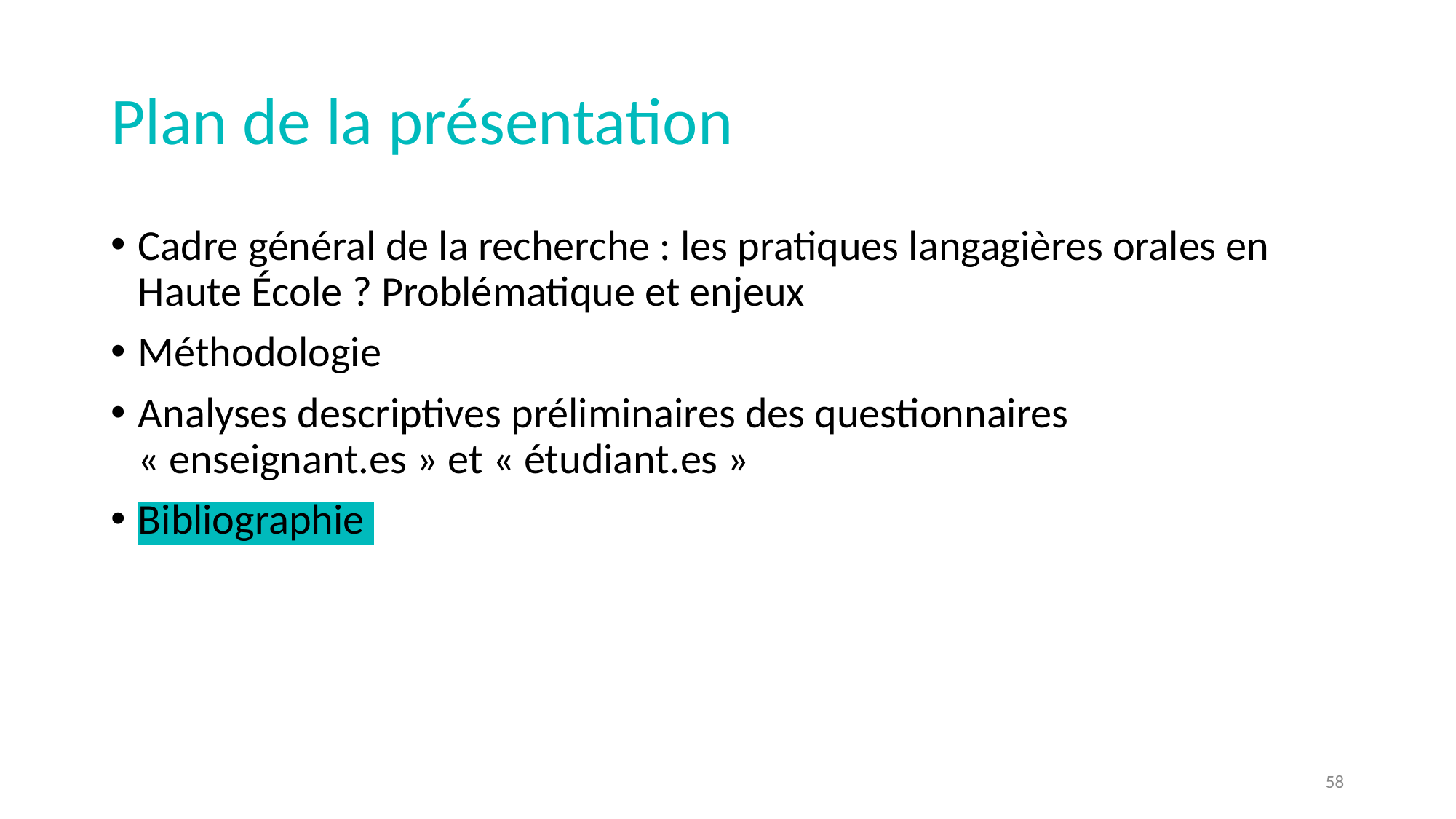

# Plan de la présentation
Cadre général de la recherche : les pratiques langagières orales en Haute École ? Problématique et enjeux
Méthodologie
Analyses descriptives préliminaires des questionnaires  « enseignant.es » et « étudiant.es »
Bibliographie

58